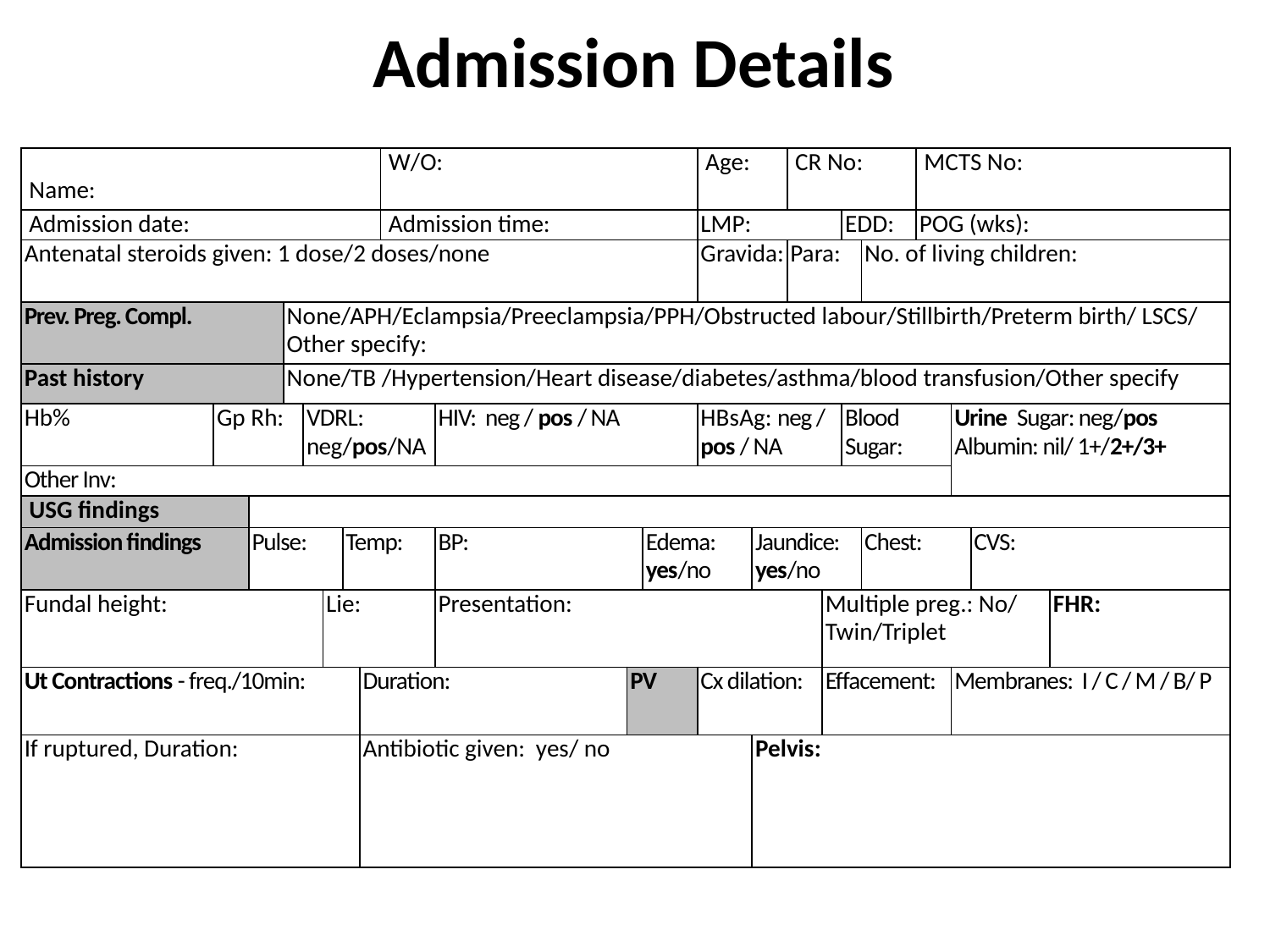

Admission Details
| Name: |  |  |  |  |  |  |  | W/O: |  |  |  | Age: |  | CR No: |  |  |  | MCTS No: |  |  |  |
| --- | --- | --- | --- | --- | --- | --- | --- | --- | --- | --- | --- | --- | --- | --- | --- | --- | --- | --- | --- | --- | --- |
| Admission date: |  |  |  |  |  |  |  | Admission time: |  |  |  | LMP: |  |  |  | EDD: |  | POG (wks): |  |  |  |
| Antenatal steroids given: 1 dose/2 doses/none |  |  |  |  |  |  |  |  |  |  |  | Gravida: |  | Para: |  |  | No. of living children: |  |  |  |  |
| Prev. Preg. Compl. |  |  | None/APH/Eclampsia/Preeclampsia/PPH/Obstructed labour/Stillbirth/Preterm birth/ LSCS/ Other specify: |  |  |  |  |  |  |  |  |  |  |  |  |  |  |  |  |  |  |
| Past history |  |  | None/TB /Hypertension/Heart disease/diabetes/asthma/blood transfusion/Other specify |  |  |  |  |  |  |  |  |  |  |  |  |  |  |  |  |  |  |
| Hb% | Gp Rh: |  |  | VDRL: neg/pos/NA |  |  |  |  | HIV: neg / pos / NA |  |  | HBsAg: neg / pos / NA |  |  |  | Blood Sugar: |  |  | Urine Sugar: neg/pos Albumin: nil/ 1+/2+/3+ |  |  |
| Other Inv: |  |  |  |  |  |  |  |  |  |  |  |  |  |  |  |  |  |  |  |  |  |
| USG findings |  |  |  |  |  |  |  |  |  |  |  |  |  |  |  |  |  |  |  |  |  |
| Admission findings |  | Pulse: |  |  |  | Temp: |  |  | BP: |  | Edema: yes/no |  | Jaundice: yes/no |  |  |  | Chest: |  |  | CVS: |  |
| Fundal height: |  |  |  |  | Lie: |  |  |  | Presentation: |  |  |  |  |  | Multiple preg.: No/ Twin/Triplet |  |  |  |  |  | FHR: |
| Ut Contractions - freq./10min: |  |  |  |  |  |  | Duration: |  |  | PV |  | Cx dilation: |  |  | Effacement: |  |  |  | Membranes: I / C / M / B/ P |  |  |
| If ruptured, Duration: |  |  |  |  |  |  | Antibiotic given: yes/ no |  |  |  |  |  | Pelvis: |  |  |  |  |  |  |  |  |